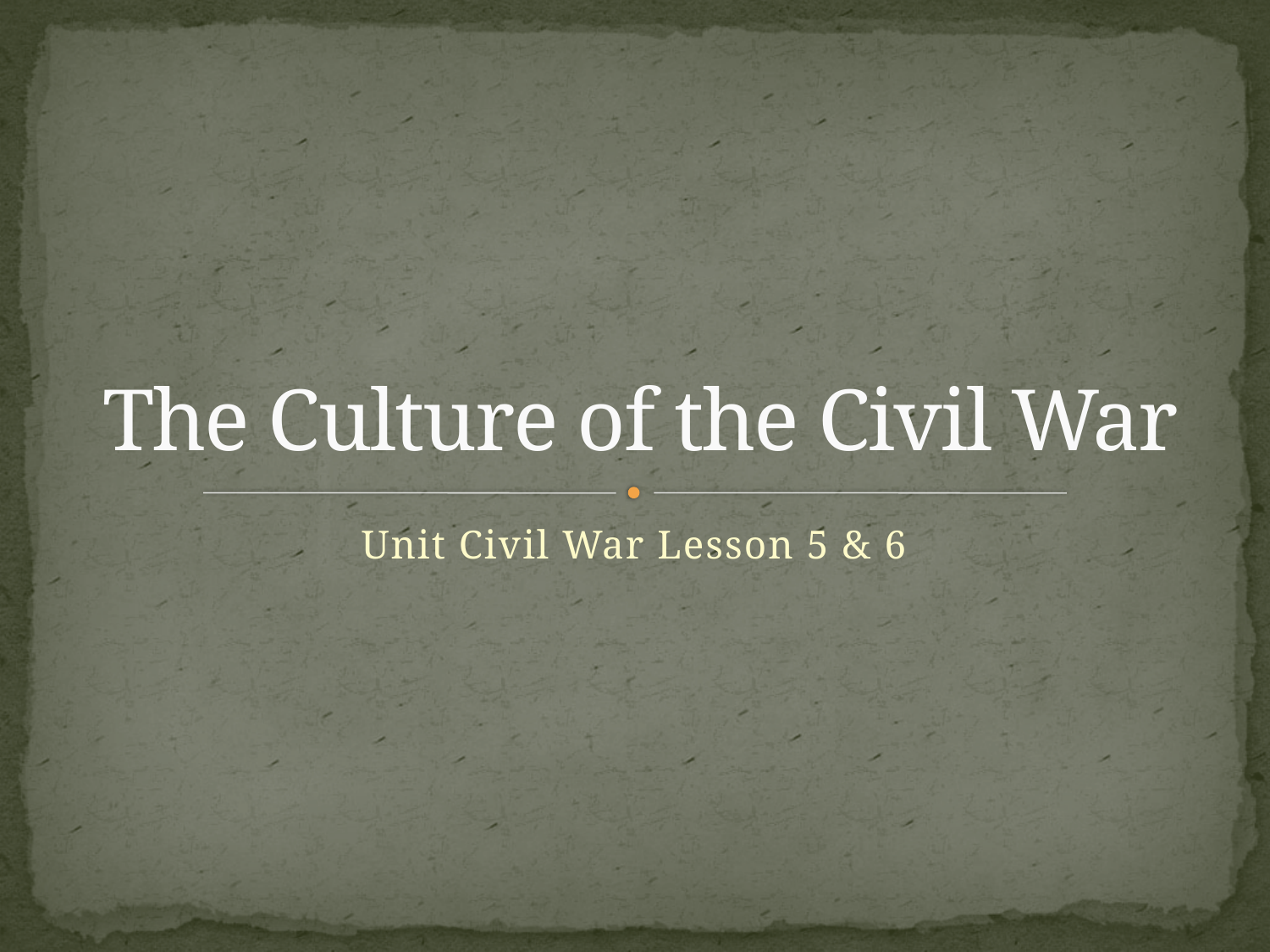

# The Culture of the Civil War
Unit Civil War Lesson 5 & 6